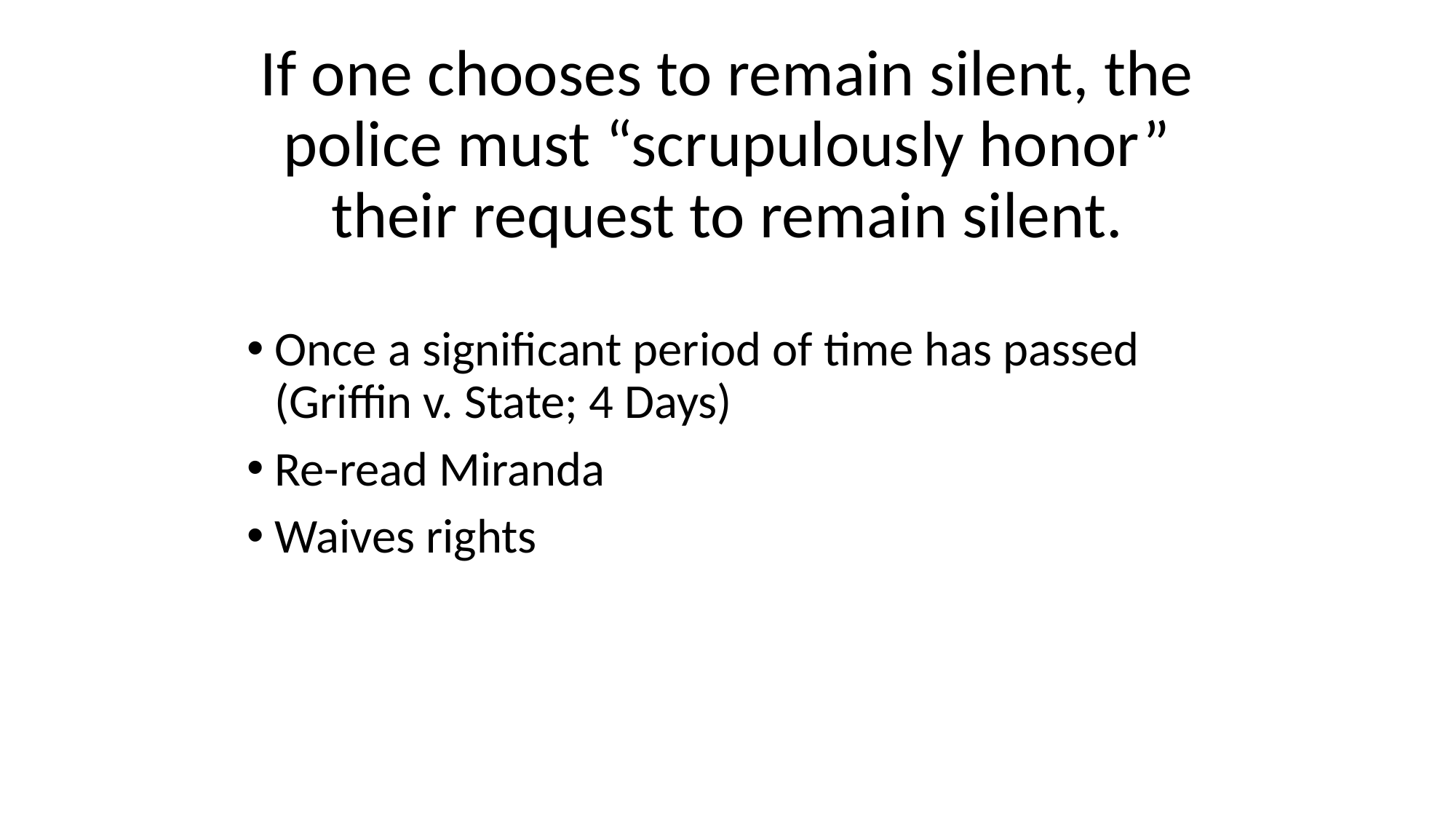

# If one chooses to remain silent, the police must “scrupulously honor” their request to remain silent.
Once a significant period of time has passed (Griffin v. State; 4 Days)
Re-read Miranda
Waives rights